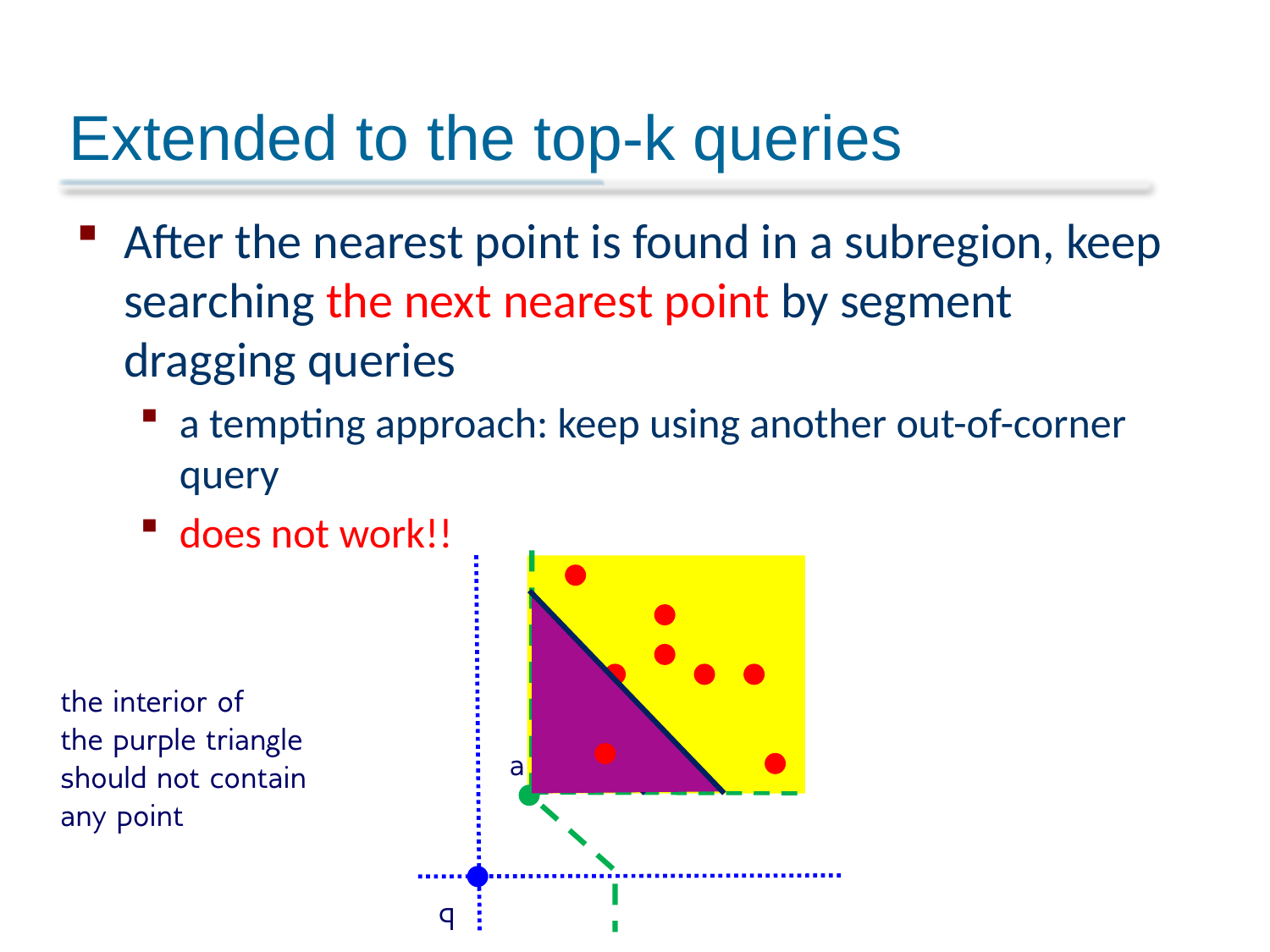

# Extended to the top-k queries
After the nearest point is found in a subregion, keep searching the next nearest point by segment dragging queries
a tempting approach: keep using another out-of-corner query
does not work!!

the interior of
the purple triangle
should not contain
any point
a

q